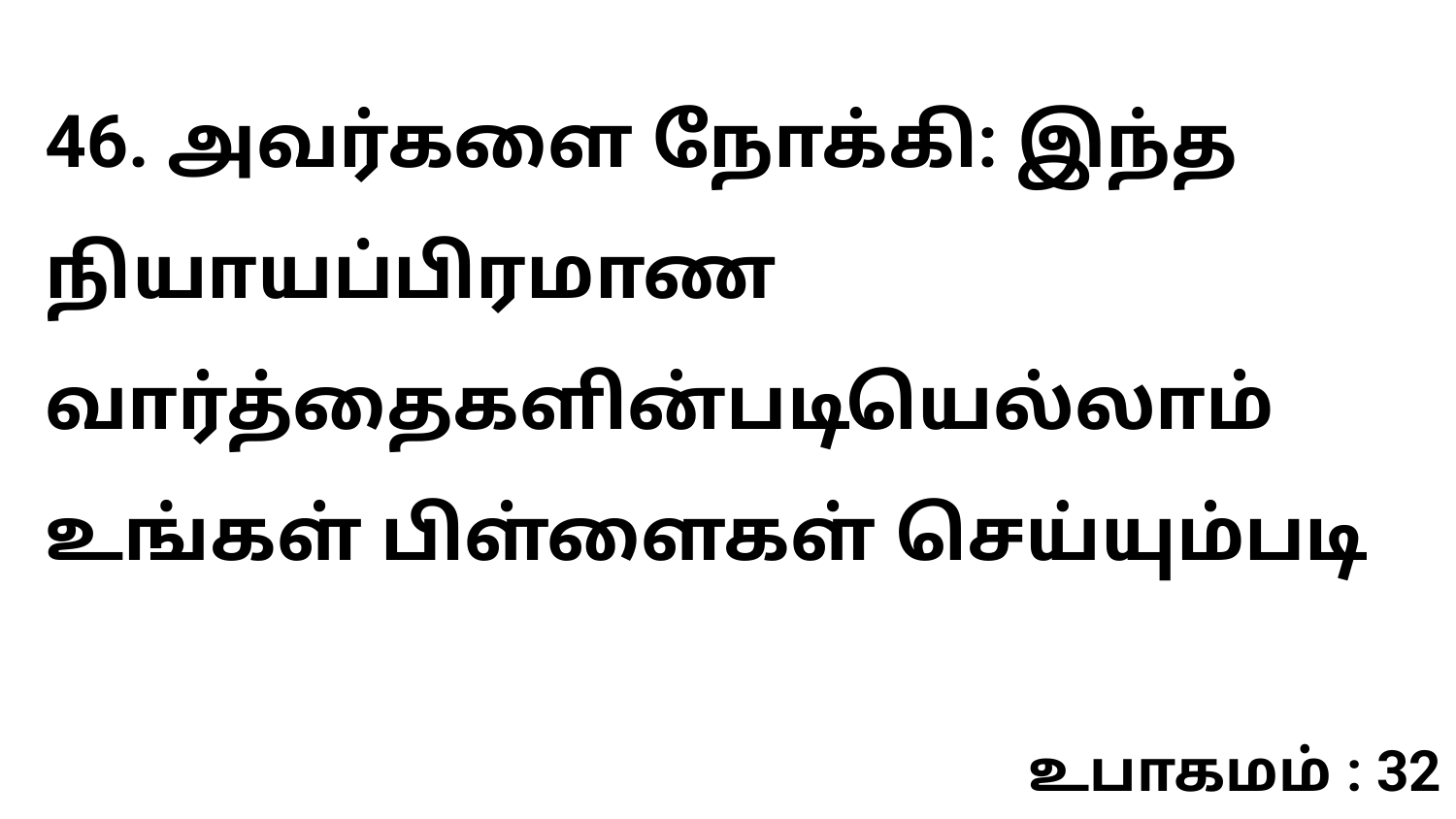

46. அவர்களை நோக்கி: இந்த நியாயப்பிரமாண வார்த்தைகளின்படியெல்லாம் உங்கள் பிள்ளைகள் செய்யும்படி
உபாகமம் : 32